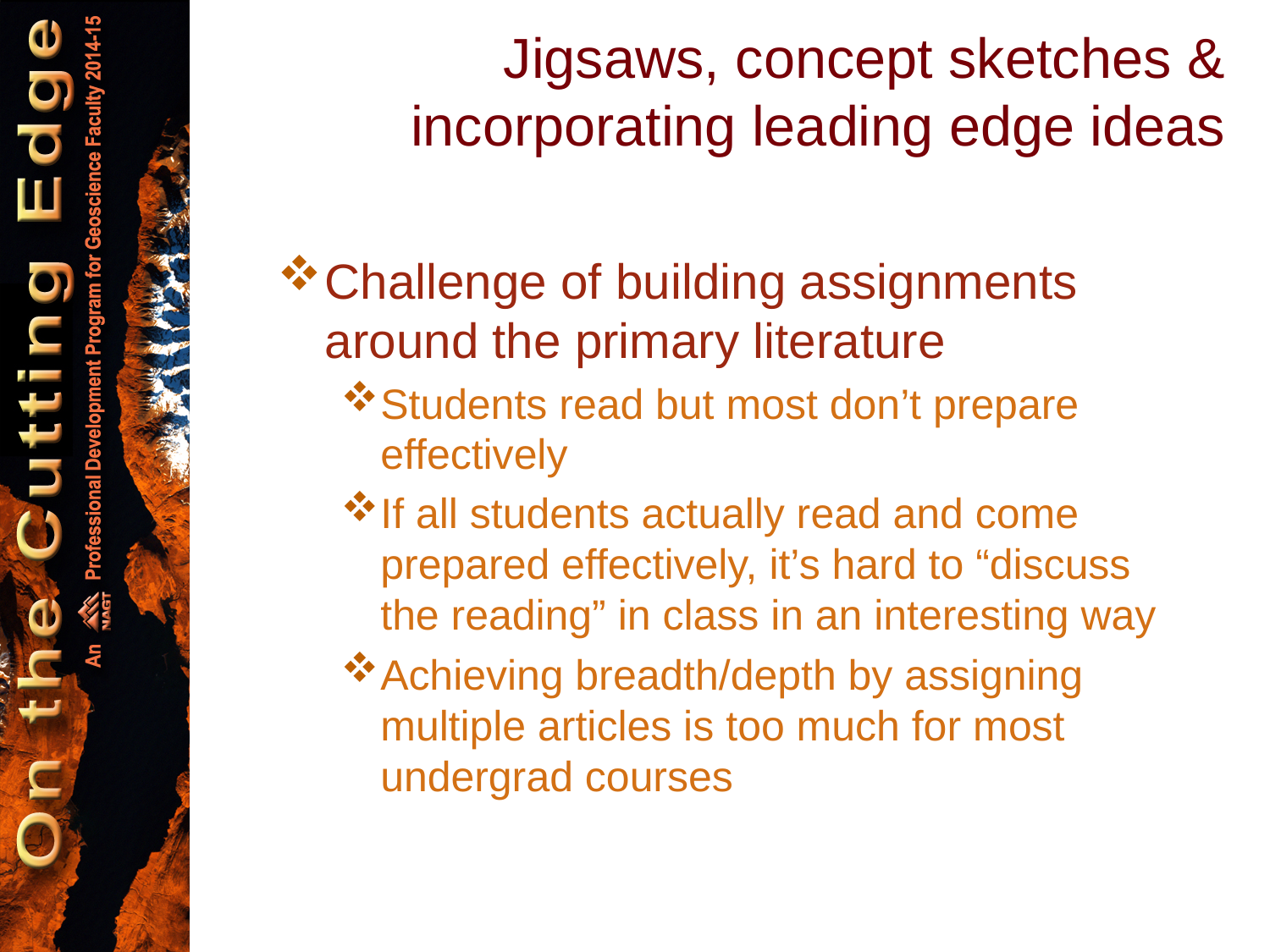

# Jigsaws, concept sketches & incorporating leading edge ideas
Challenge of building assignments around the primary literature
Students read but most don’t prepare effectively
If all students actually read and come prepared effectively, it’s hard to “discuss the reading” in class in an interesting way
Achieving breadth/depth by assigning multiple articles is too much for most undergrad courses